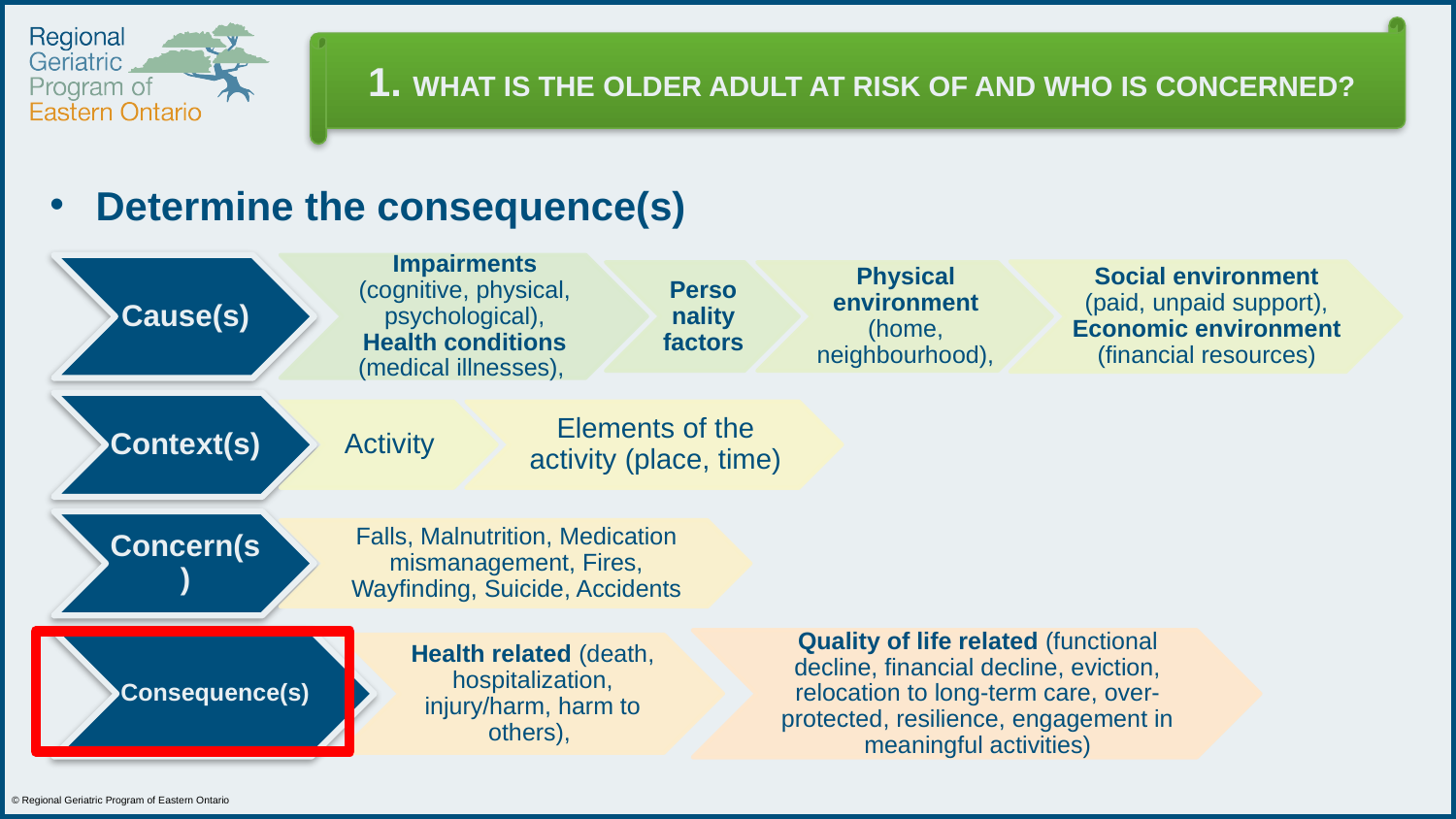

1. WHAT IS THE OLDER ADULT AT RISK OF AND WHO IS CONCERNED?
Determine the consequence(s)
Cause(s)
Impairments (cognitive, physical, psychological), Health conditions (medical illnesses),
Personality factors
Physical environment (home, neighbourhood),
Social environment (paid, unpaid support), Economic environment (financial resources)
Context(s)
Activity
Elements of the activity (place, time)
Concern(s)
Falls, Malnutrition, Medication mismanagement, Fires, Wayfinding, Suicide, Accidents
Consequence(s)
Health related (death, hospitalization, injury/harm, harm to others),
Quality of life related (functional decline, financial decline, eviction, relocation to long-term care, over-protected, resilience, engagement in meaningful activities)